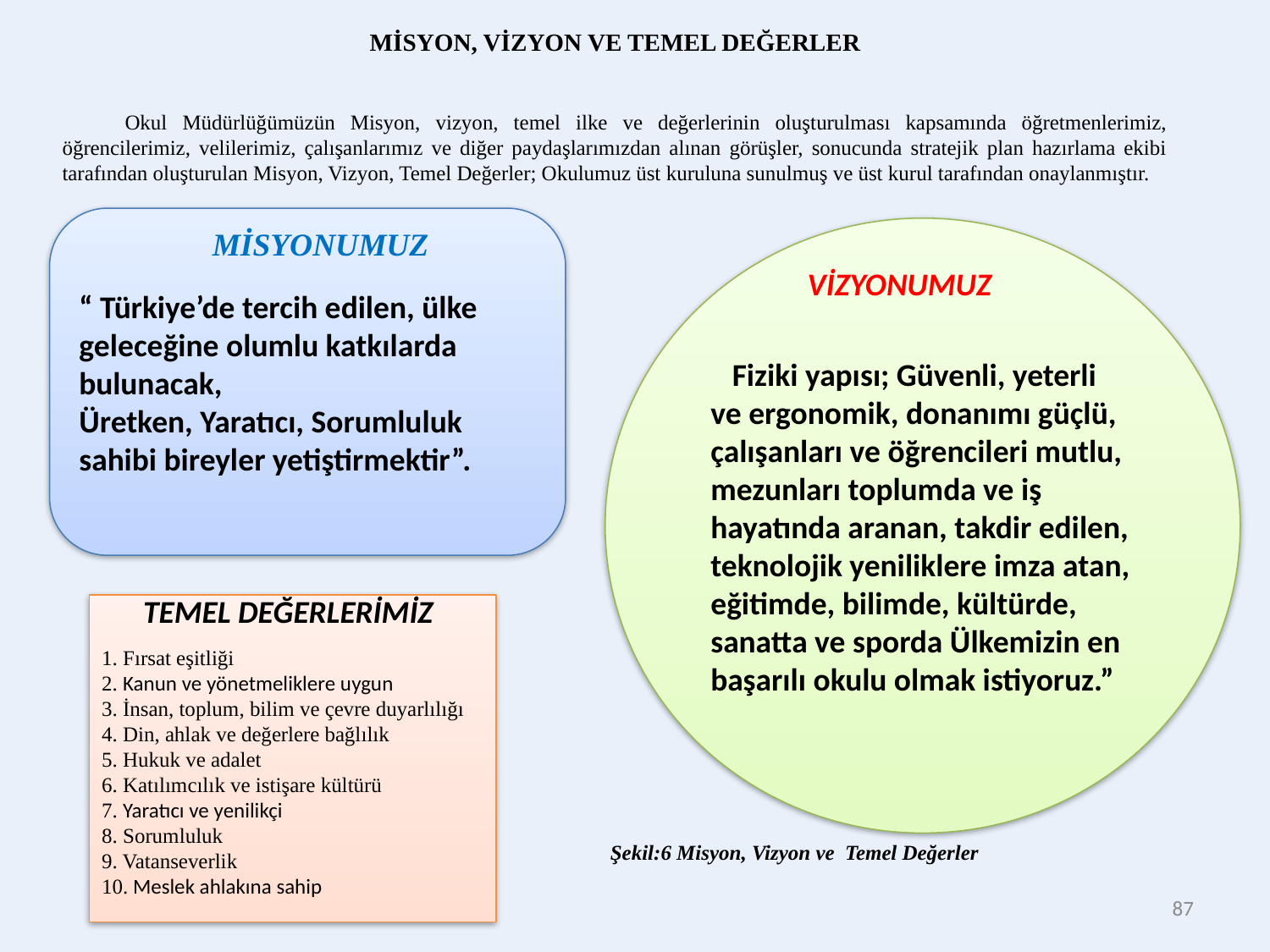

MİSYON, VİZYON VE TEMEL DEĞERLER
Okul Müdürlüğümüzün Misyon, vizyon, temel ilke ve değerlerinin oluşturulması kapsamında öğretmenlerimiz, öğrencilerimiz, velilerimiz, çalışanlarımız ve diğer paydaşlarımızdan alınan görüşler, sonucunda stratejik plan hazırlama ekibi tarafından oluşturulan Misyon, Vizyon, Temel Değerler; Okulumuz üst kuruluna sunulmuş ve üst kurul tarafından onaylanmıştır.
“ Türkiye’de tercih edilen, ülke geleceğine olumlu katkılarda bulunacak,
Üretken, Yaratıcı, Sorumluluk sahibi bireyler yetiştirmektir”.
MİSYONUMUZ
   Fiziki yapısı; Güvenli, yeterli ve ergonomik, donanımı güçlü, çalışanları ve öğrencileri mutlu, mezunları toplumda ve iş hayatında aranan, takdir edilen, teknolojik yeniliklere imza atan, eğitimde, bilimde, kültürde, sanatta ve sporda Ülkemizin en başarılı okulu olmak istiyoruz.”
VİZYONUMUZ
TEMEL DEĞERLERİMİZ

1. Fırsat eşitliği
2. Kanun ve yönetmeliklere uygun
3. İnsan, toplum, bilim ve çevre duyarlılığı
4. Din, ahlak ve değerlere bağlılık
5. Hukuk ve adalet
6. Katılımcılık ve istişare kültürü
7. Yaratıcı ve yenilikçi
8. Sorumluluk
9. Vatanseverlik
10. Meslek ahlakına sahip
Şekil:6 Misyon, Vizyon ve  Temel Değerler
87